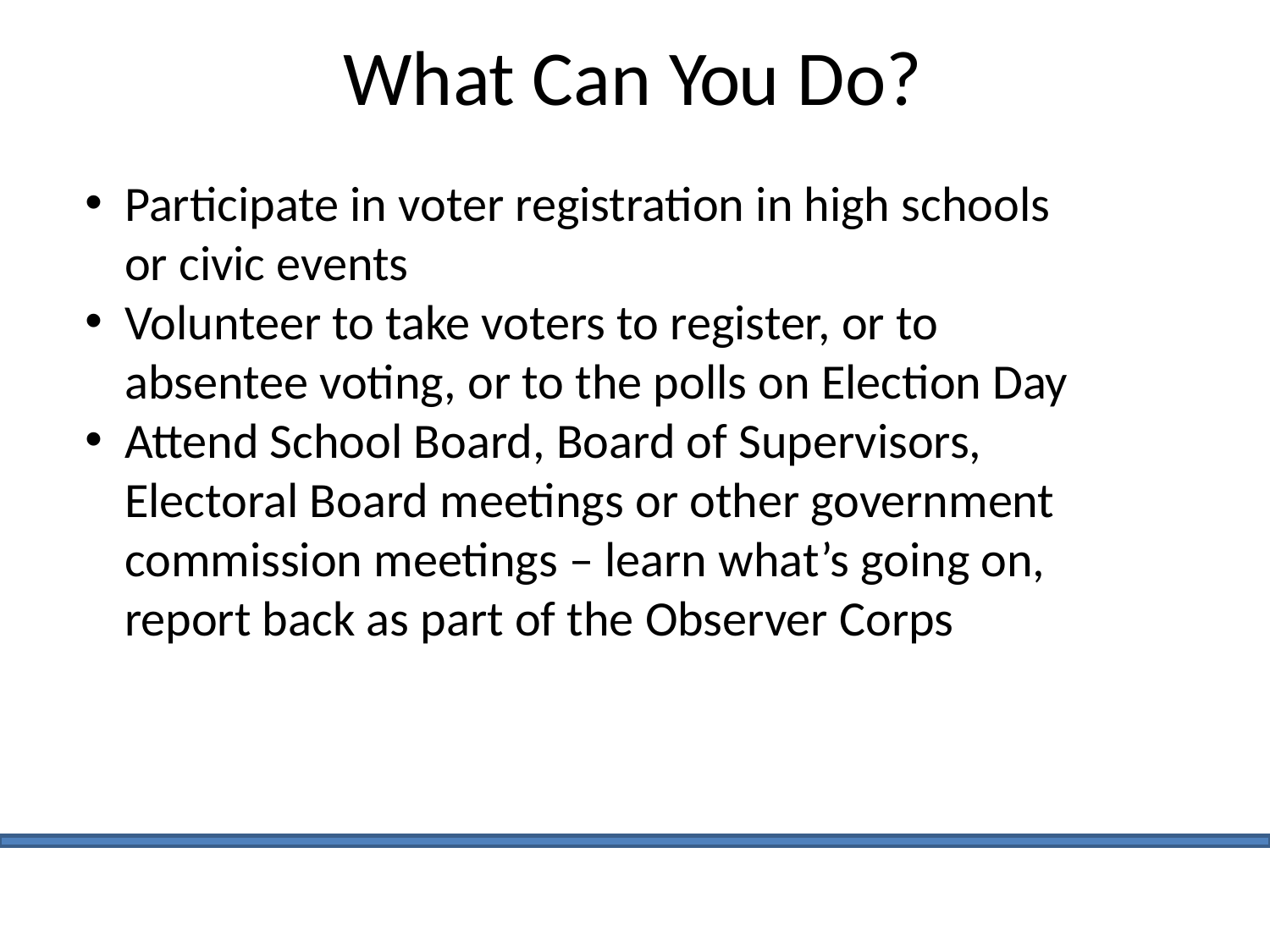

# What Can You Do?
Participate in voter registration in high schools or civic events
Volunteer to take voters to register, or to absentee voting, or to the polls on Election Day
Attend School Board, Board of Supervisors,  Electoral Board meetings or other government commission meetings – learn what’s going on, report back as part of the Observer Corps

LWV - PWFA 2021